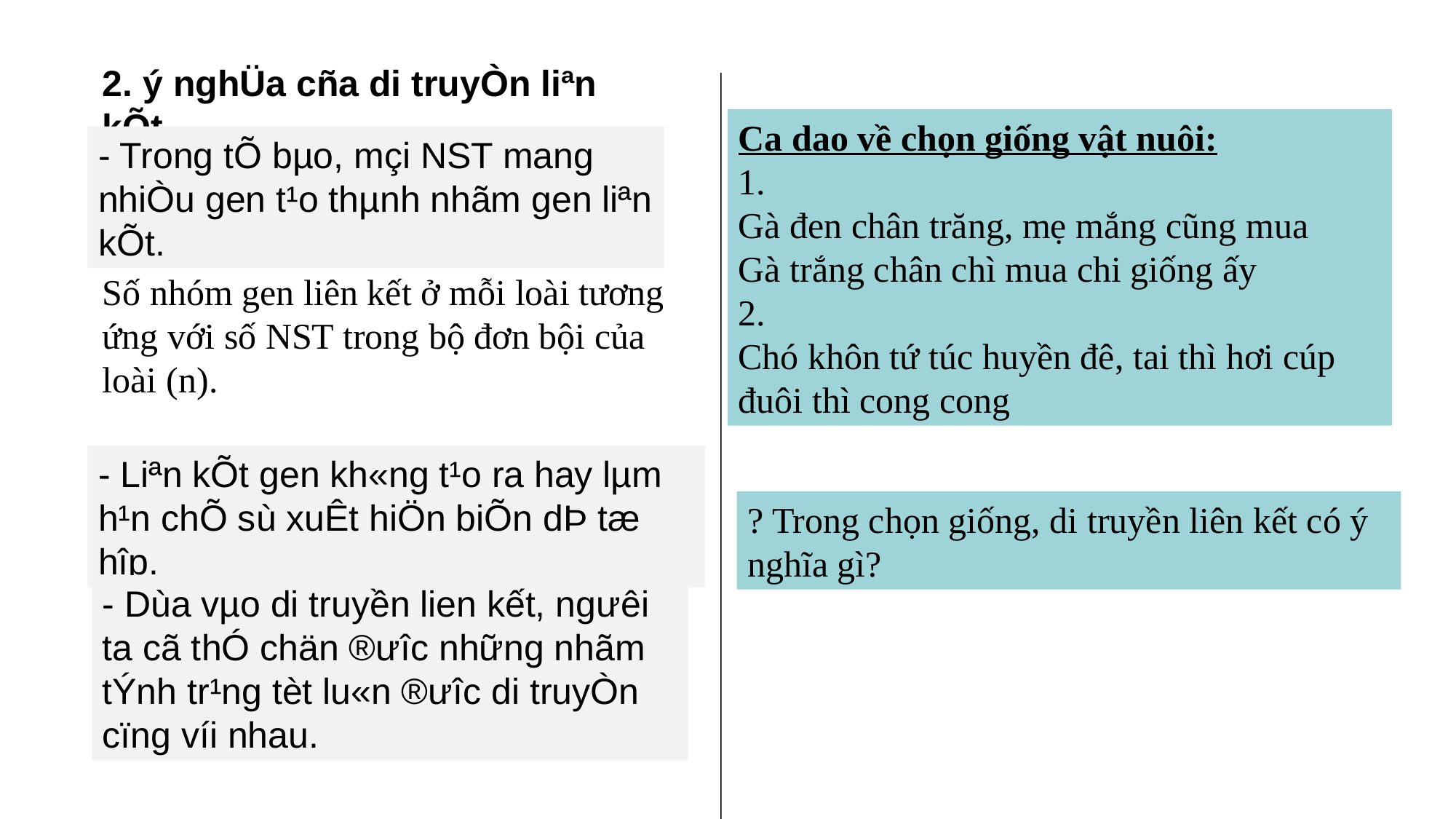

2. ý nghÜa cña di truyÒn liªn kÕt

Ca dao về chọn giống vật nuôi:
1.
Gà đen chân trăng, mẹ mắng cũng mua
Gà trắng chân chì mua chi giống ấy
2.
Chó khôn tứ túc huyền đê, tai thì hơi cúp đuôi thì cong cong
- Trong tÕ bµo, mçi NST mang nhiÒu gen t¹o thµnh nhãm gen liªn kÕt.
Số nhóm gen liên kết ở mỗi loài tương ứng với số NST trong bộ đơn bội của loài (n).
- Liªn kÕt gen kh«ng t¹o ra hay lµm h¹n chÕ sù xuÊt hiÖn biÕn dÞ tæ hîp.
? Trong chọn giống, di truyền liên kết có ý nghĩa gì?
- Dùa vµo di truyền lien kết, ngư­êi ta cã thÓ chän ®ư­îc những nhãm tÝnh tr¹ng tèt lu«n ®ư­îc di truyÒn cïng víi nhau.